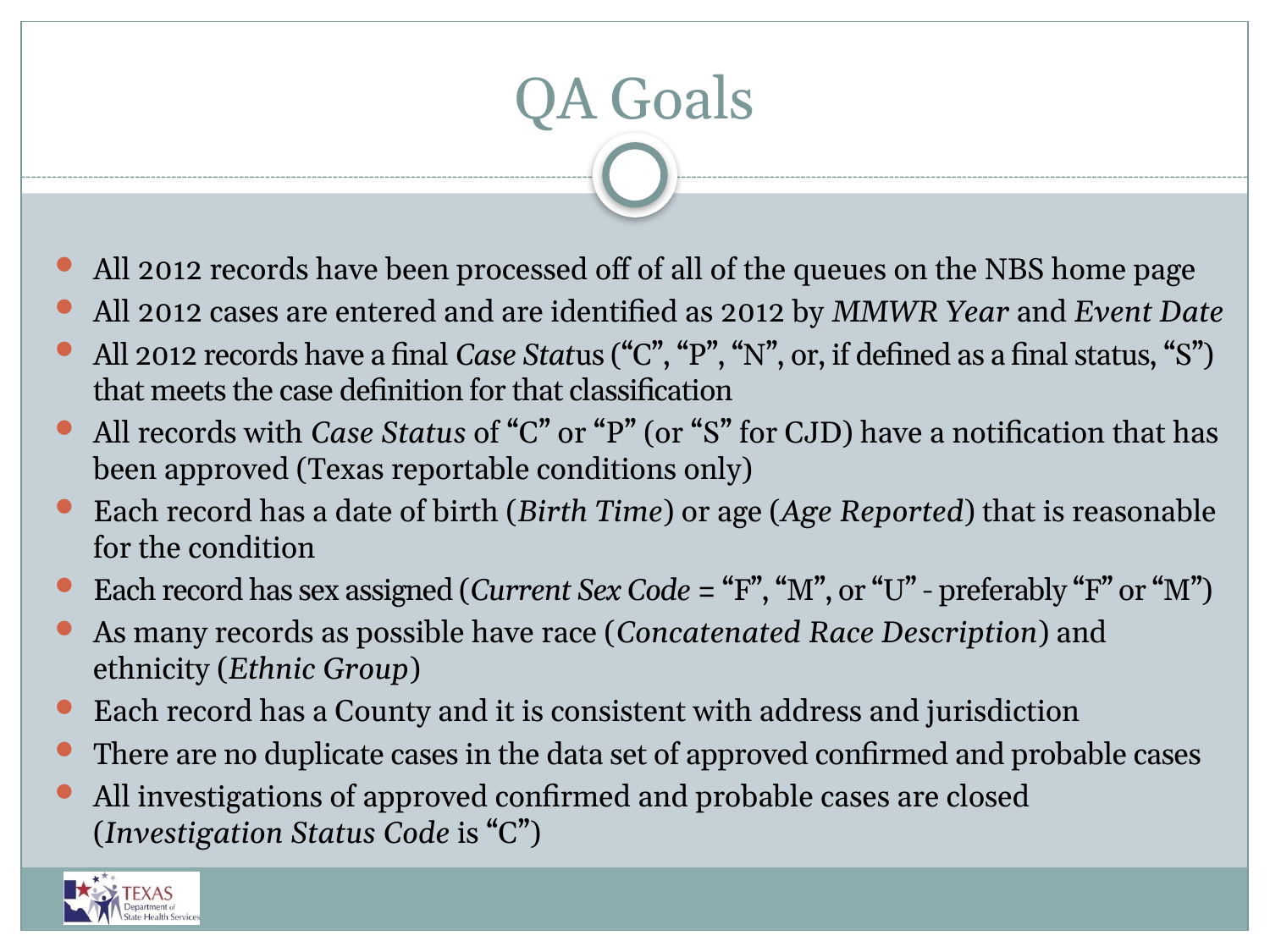

# QA Goals
All 2012 records have been processed off of all of the queues on the NBS home page
All 2012 cases are entered and are identified as 2012 by MMWR Year and Event Date
All 2012 records have a final Case Status (“C”, “P”, “N”, or, if defined as a final status, “S”) that meets the case definition for that classification
All records with Case Status of “C” or “P” (or “S” for CJD) have a notification that has been approved (Texas reportable conditions only)
Each record has a date of birth (Birth Time) or age (Age Reported) that is reasonable for the condition
Each record has sex assigned (Current Sex Code = “F”, “M”, or “U” - preferably “F” or “M”)
As many records as possible have race (Concatenated Race Description) and ethnicity (Ethnic Group)
Each record has a County and it is consistent with address and jurisdiction
There are no duplicate cases in the data set of approved confirmed and probable cases
All investigations of approved confirmed and probable cases are closed (Investigation Status Code is “C”)